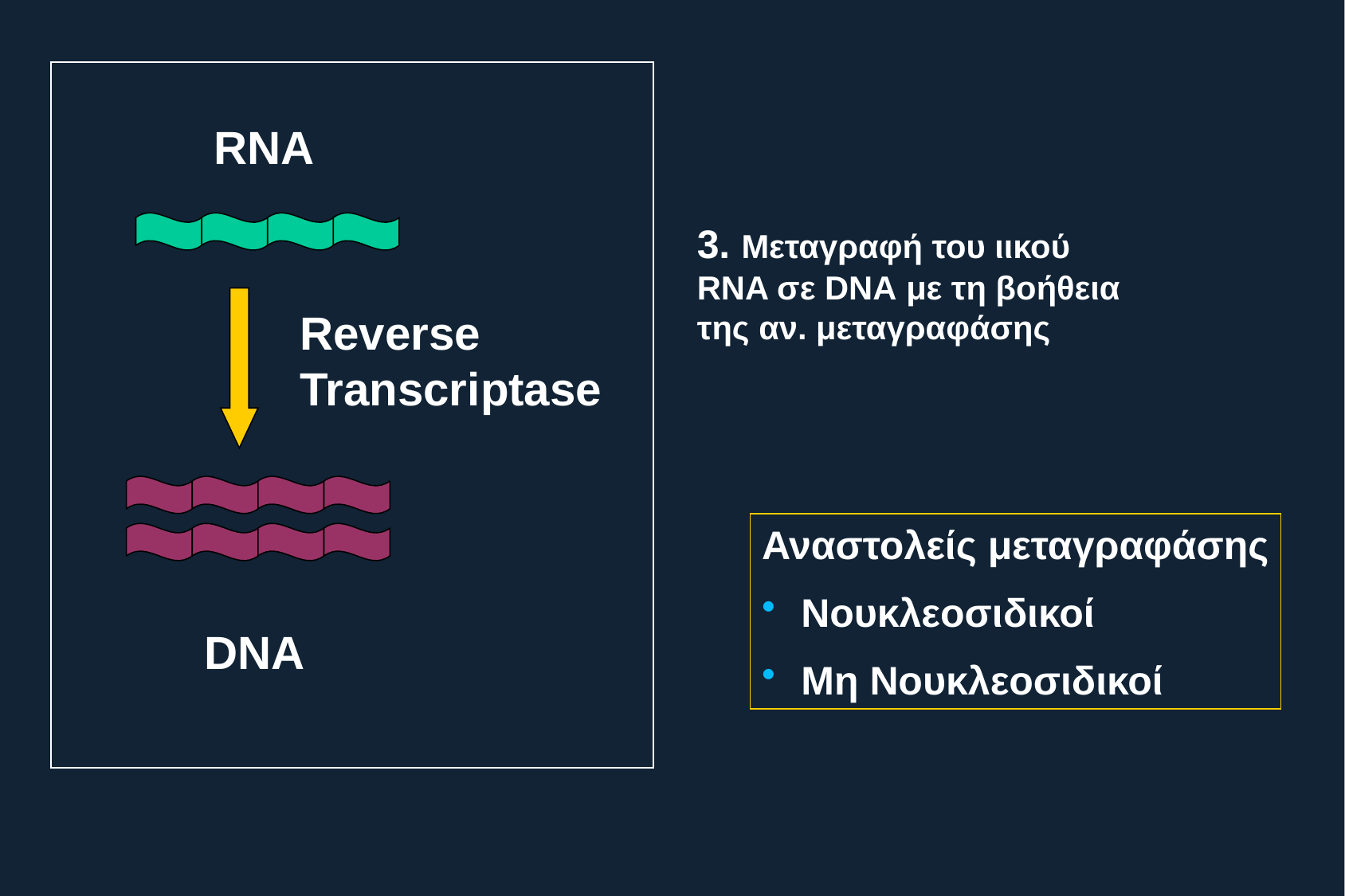

RNA

3. Mεταγραφή του ιικού
RNA σε DNA με τη βοήθεια
της αν. μεταγραφάσης

Reverse
Transcriptase

Αναστολείς μεταγραφάσης
 Νουκλεοσιδικοί
 Μη Νουκλεοσιδικοί

DNA